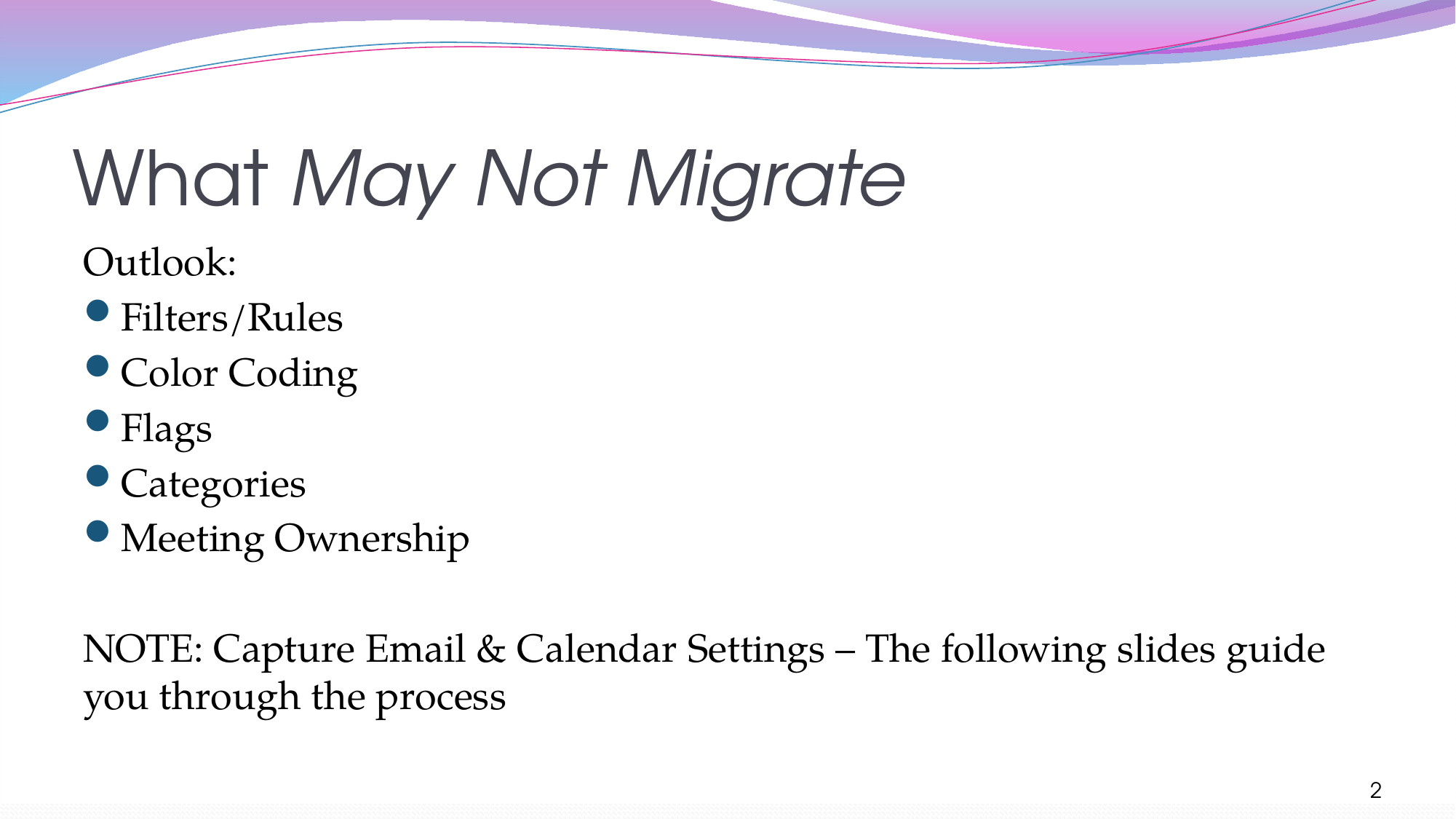

# What May Not Migrate
Outlook:
Filters/Rules
Color Coding
Flags
Categories
Meeting Ownership

NOTE: Capture Email & Calendar Settings – The following slides guide you through the process

2